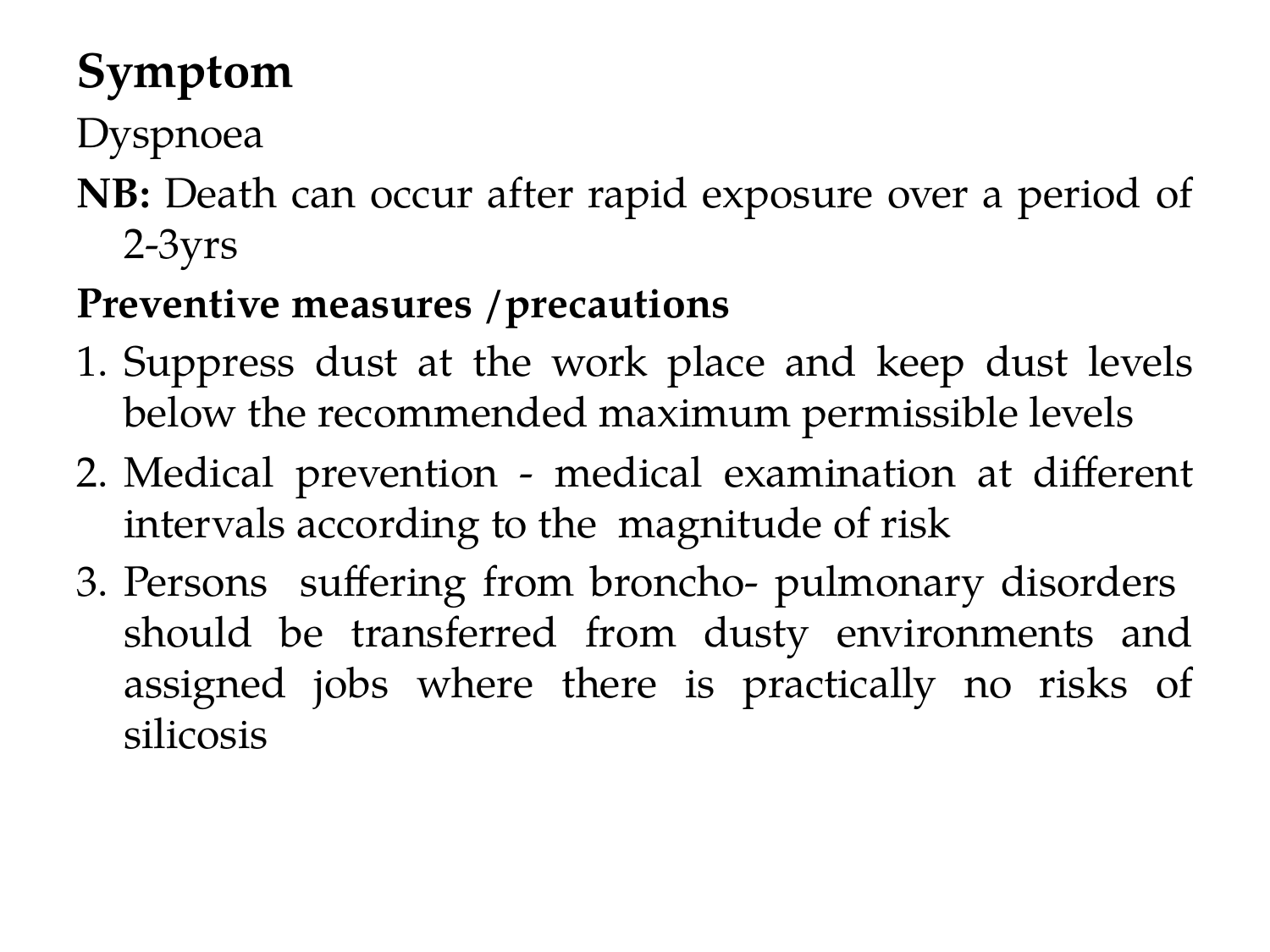

Symptom
Dyspnoea
NB: Death can occur after rapid exposure over a period of 2-3yrs
Preventive measures /precautions
Suppress dust at the work place and keep dust levels below the recommended maximum permissible levels
Medical prevention - medical examination at different intervals according to the  magnitude of risk
Persons  suffering from broncho- pulmonary disorders  should be transferred from dusty environments and assigned jobs where there is practically no risks of silicosis